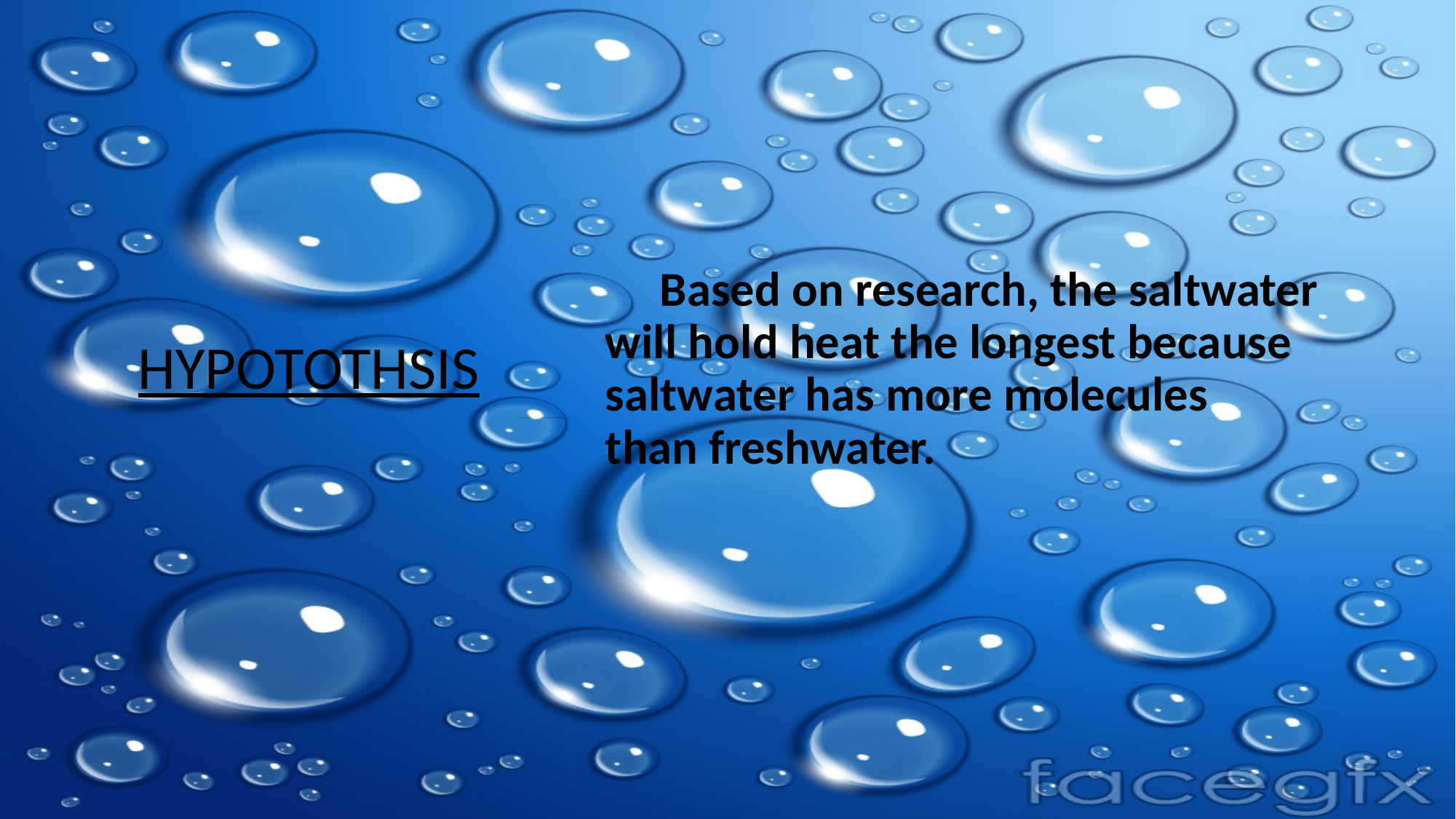

# HYPOTOTHSIS
     Based on research, the saltwater will hold heat the longest because saltwater has more molecules than freshwater.